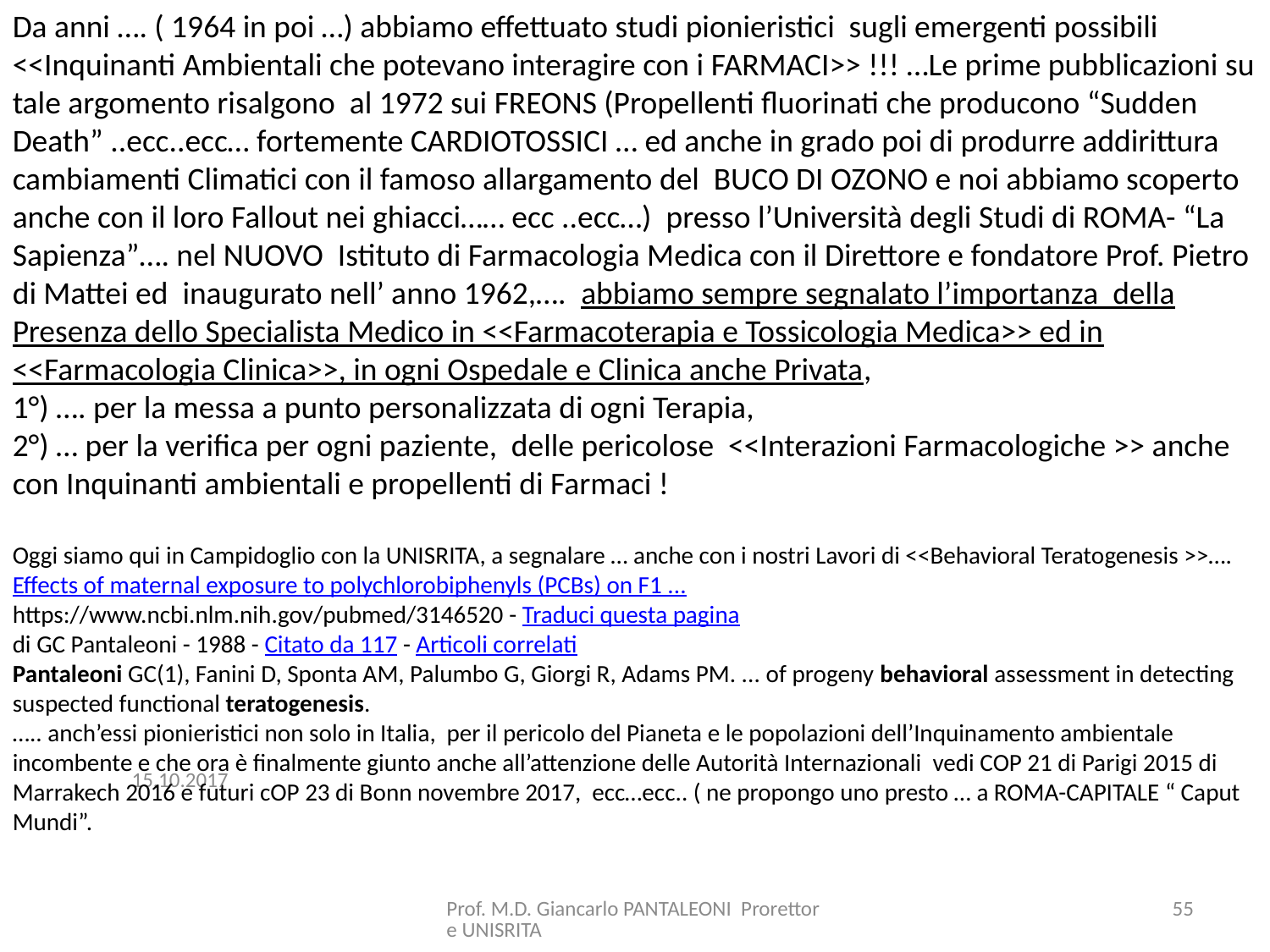

Da anni …. ( 1964 in poi …) abbiamo effettuato studi pionieristici  sugli emergenti possibili <<Inquinanti Ambientali che potevano interagire con i FARMACI>> !!! …Le prime pubblicazioni su tale argomento risalgono  al 1972 sui FREONS (Propellenti fluorinati che producono “Sudden Death” ..ecc..ecc… fortemente CARDIOTOSSICI … ed anche in grado poi di produrre addirittura cambiamenti Climatici con il famoso allargamento del  BUCO DI OZONO e noi abbiamo scoperto anche con il loro Fallout nei ghiacci…… ecc ..ecc…)  presso l’Università degli Studi di ROMA- “La Sapienza”…. nel NUOVO  Istituto di Farmacologia Medica con il Direttore e fondatore Prof. Pietro di Mattei ed  inaugurato nell’ anno 1962,….  abbiamo sempre segnalato l’importanza  della Presenza dello Specialista Medico in <<Farmacoterapia e Tossicologia Medica>> ed in <<Farmacologia Clinica>>, in ogni Ospedale e Clinica anche Privata,
1°) …. per la messa a punto personalizzata di ogni Terapia,
2°) … per la verifica per ogni paziente,  delle pericolose  <<Interazioni Farmacologiche >> anche con Inquinanti ambientali e propellenti di Farmaci !

Oggi siamo qui in Campidoglio con la UNISRITA, a segnalare … anche con i nostri Lavori di <<Behavioral Teratogenesis >>….
Effects of maternal exposure to polychlorobiphenyls (PCBs) on F1 ...
https://www.ncbi.nlm.nih.gov/pubmed/3146520 - Traduci questa pagina
di GC Pantaleoni - ‎1988 - ‎Citato da 117 - ‎Articoli correlati
Pantaleoni GC(1), Fanini D, Sponta AM, Palumbo G, Giorgi R, Adams PM. ... of progeny behavioral assessment in detecting suspected functional teratogenesis.
….. anch’essi pionieristici non solo in Italia,  per il pericolo del Pianeta e le popolazioni dell’Inquinamento ambientale incombente e che ora è finalmente giunto anche all’attenzione delle Autorità Internazionali  vedi COP 21 di Parigi 2015 di Marrakech 2016 e futuri cOP 23 di Bonn novembre 2017,  ecc…ecc.. ( ne propongo uno presto … a ROMA-CAPITALE “ Caput
Mundi”.
15.10.2017
Prof. M.D. Giancarlo PANTALEONI  Prorettore UNISRITA
55